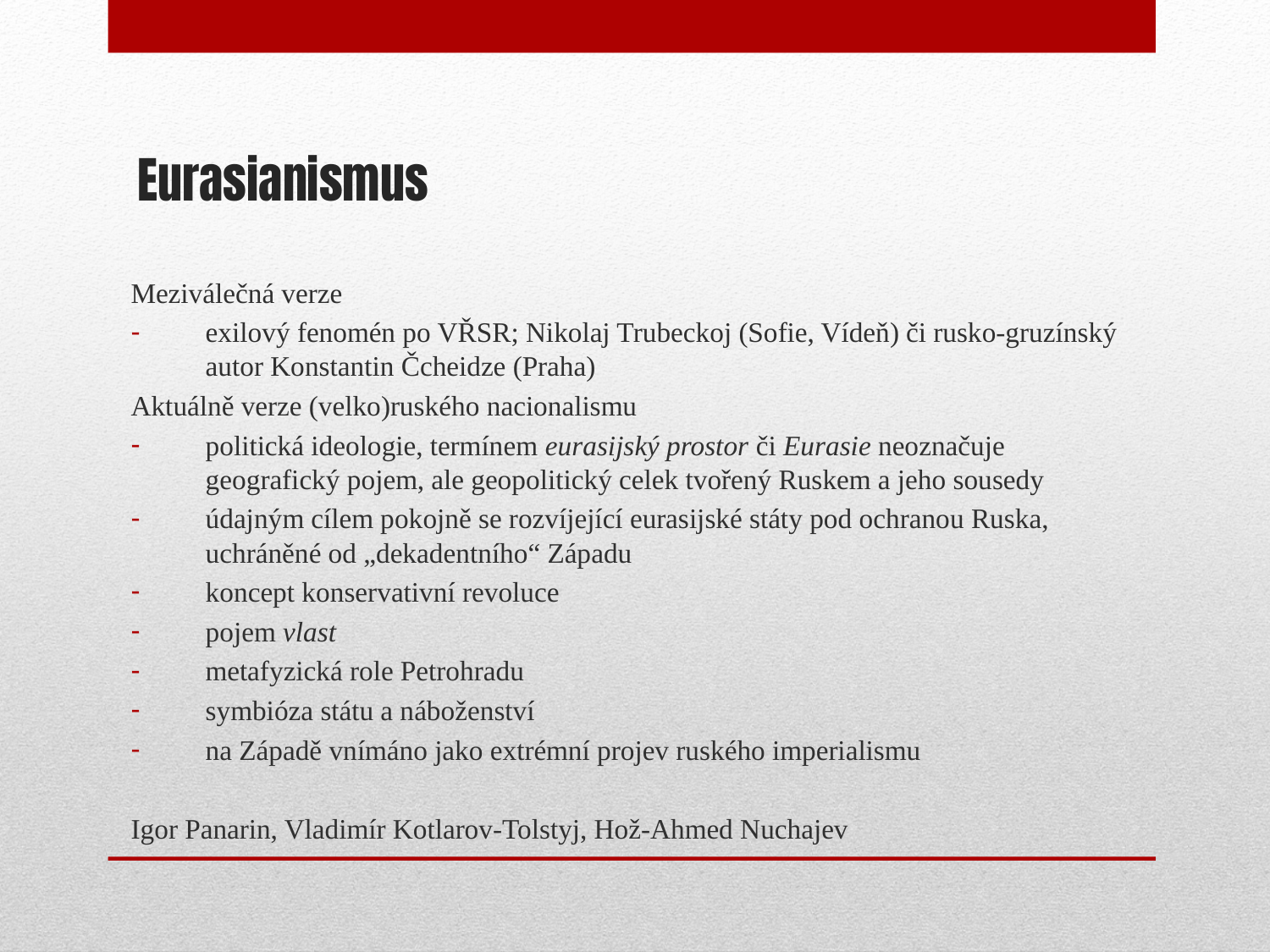

# Eurasianismus

Meziválečná verze
exilový fenomén po VŘSR; Nikolaj Trubeckoj (Sofie, Vídeň) či rusko-gruzínský autor Konstantin Čcheidze (Praha)
Aktuálně verze (velko)ruského nacionalismu
politická ideologie, termínem eurasijský prostor či Eurasie neoznačuje geografický pojem, ale geopolitický celek tvořený Ruskem a jeho sousedy
údajným cílem pokojně se rozvíjející eurasijské státy pod ochranou Ruska, uchráněné od „dekadentního“ Západu
koncept konservativní revoluce
pojem vlast
metafyzická role Petrohradu
symbióza státu a náboženství
na Západě vnímáno jako extrémní projev ruského imperialismu

Igor Panarin, Vladimír Kotlarov-Tolstyj, Hož-Ahmed Nuchajev